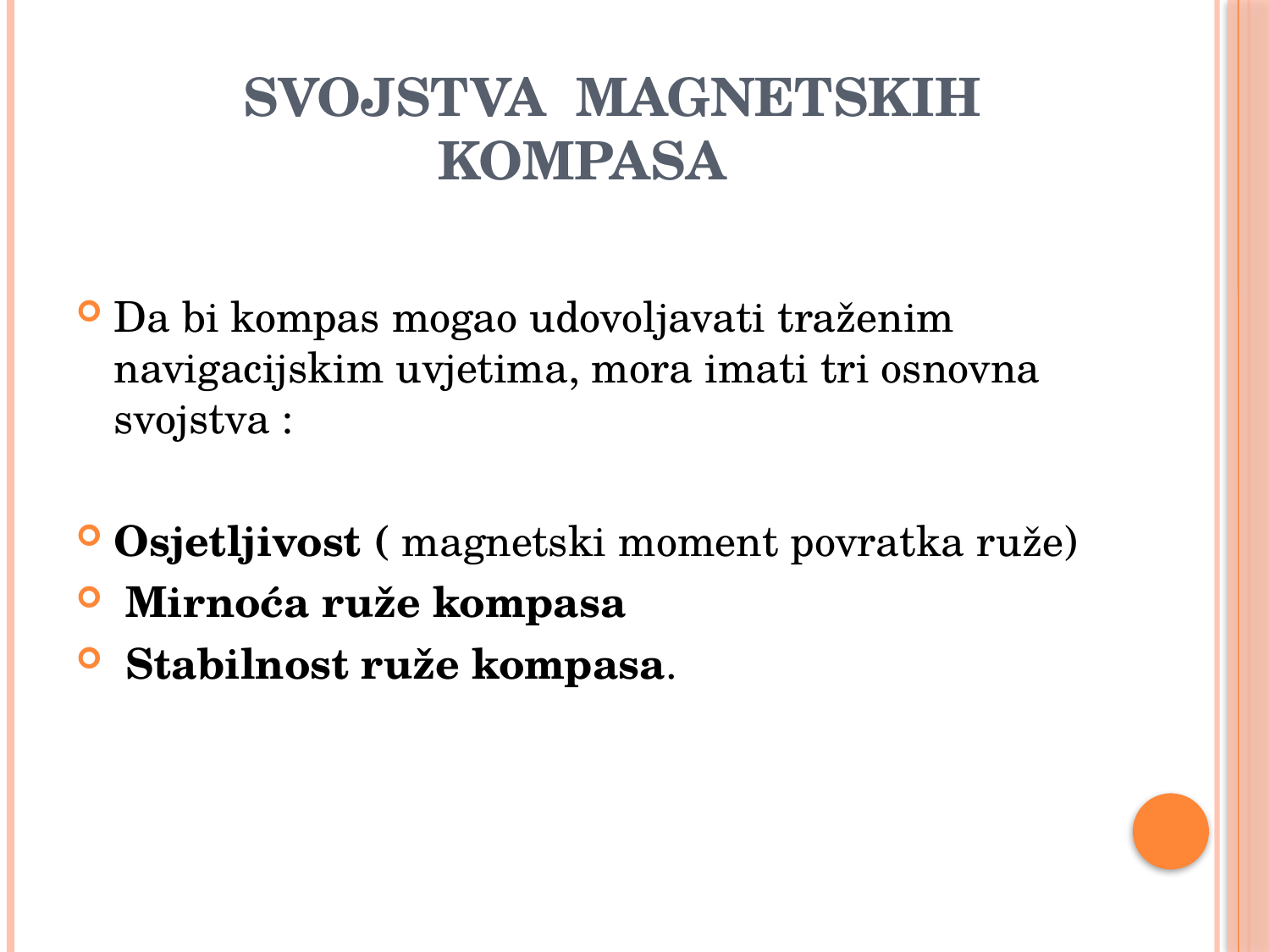

# SVOJSTVA  MAGNETSKIH  KOMPASA

Da bi kompas mogao udovoljavati traženim navigacijskim uvjetima, mora imati tri osnovna svojstva :

Osjetljivost ( magnetski moment povratka ruže)
 Mirnoća ruže kompasa
 Stabilnost ruže kompasa.